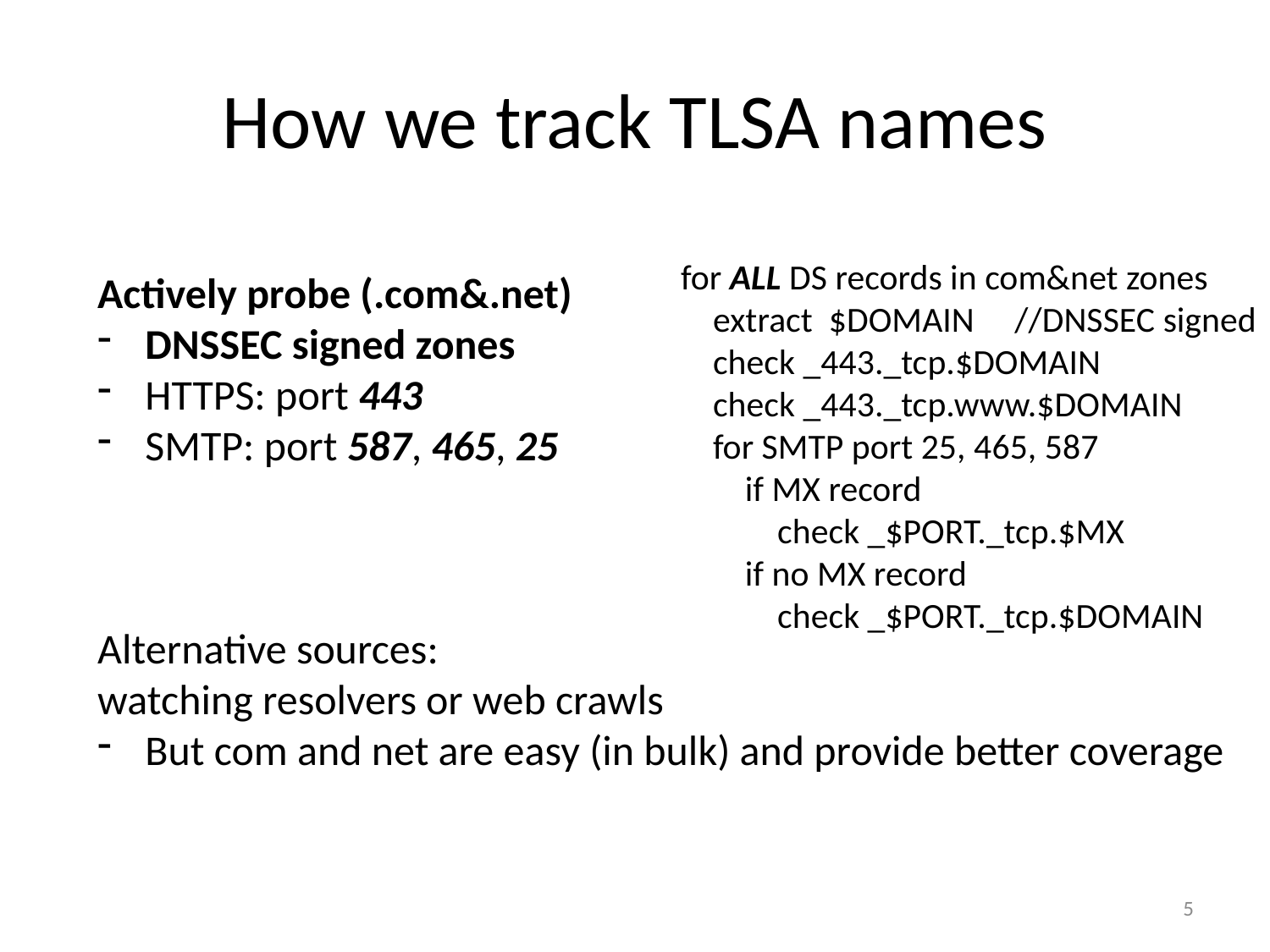

# How we track TLSA names
for ALL DS records in com&net zones
    extract  $DOMAIN     //DNSSEC signed
    check _443._tcp.$DOMAIN
    check _443._tcp.www.$DOMAIN
    for SMTP port 25, 465, 587
        if MX record
            check _$PORT._tcp.$MX
        if no MX record
            check _$PORT._tcp.$DOMAIN
Actively probe (.com&.net)
DNSSEC signed zones
HTTPS: port 443
SMTP: port 587, 465, 25

Alternative sources:
watching resolvers or web crawls
But com and net are easy (in bulk) and provide better coverage
5